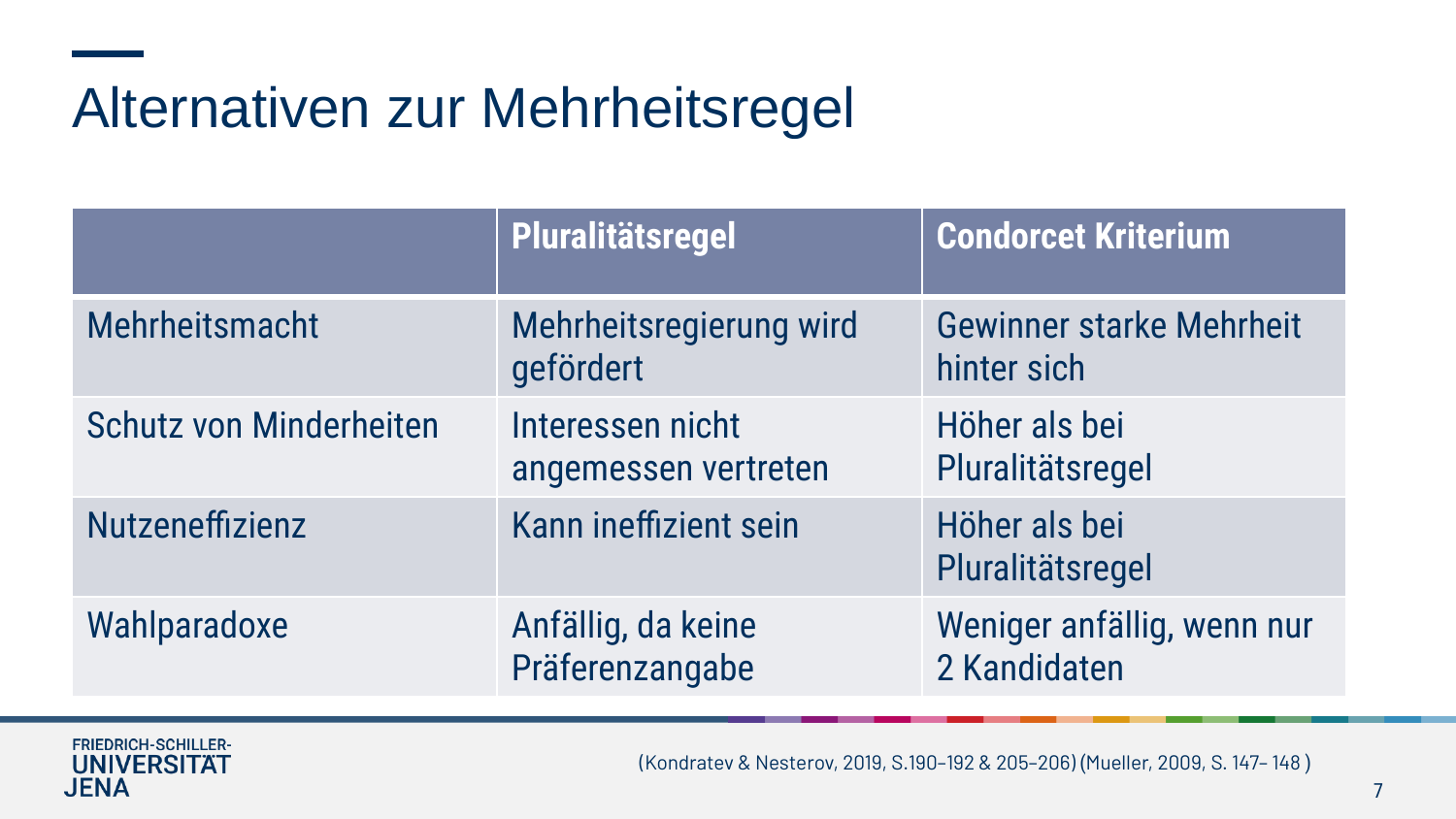

Alternativen zur Mehrheitsregel

|  | Pluralitätsregel | Condorcet Kriterium |
| --- | --- | --- |
| Mehrheitsmacht | Mehrheitsregierung wird gefördert | Gewinner starke Mehrheit hinter sich |
| Schutz von Minderheiten | Interessen nicht angemessen vertreten | Höher als bei Pluralitätsregel |
| Nutzeneffizienz | Kann ineffizient sein | Höher als bei Pluralitätsregel |
| Wahlparadoxe | Anfällig, da keine Präferenzangabe | Weniger anfällig, wenn nur 2 Kandidaten |
(Kondratev & Nesterov, 2019, S.190–192 & 205–206) (Mueller, 2009, S. 147– 148 )